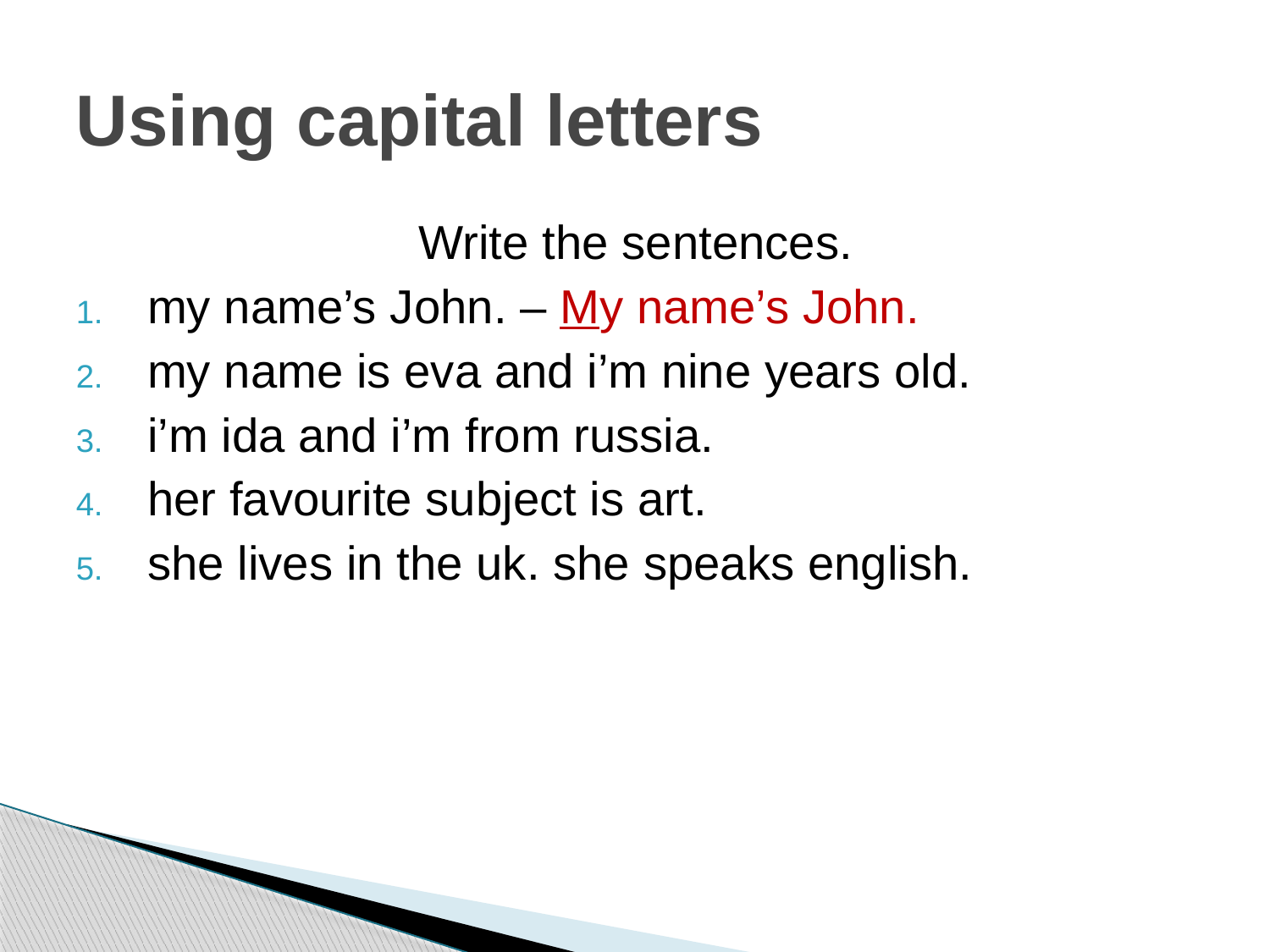

# Using capital letters
Write the sentences.
my name’s John. – My name’s John.
my name is eva and i’m nine years old.
i’m ida and i’m from russia.
her favourite subject is art.
she lives in the uk. she speaks english.